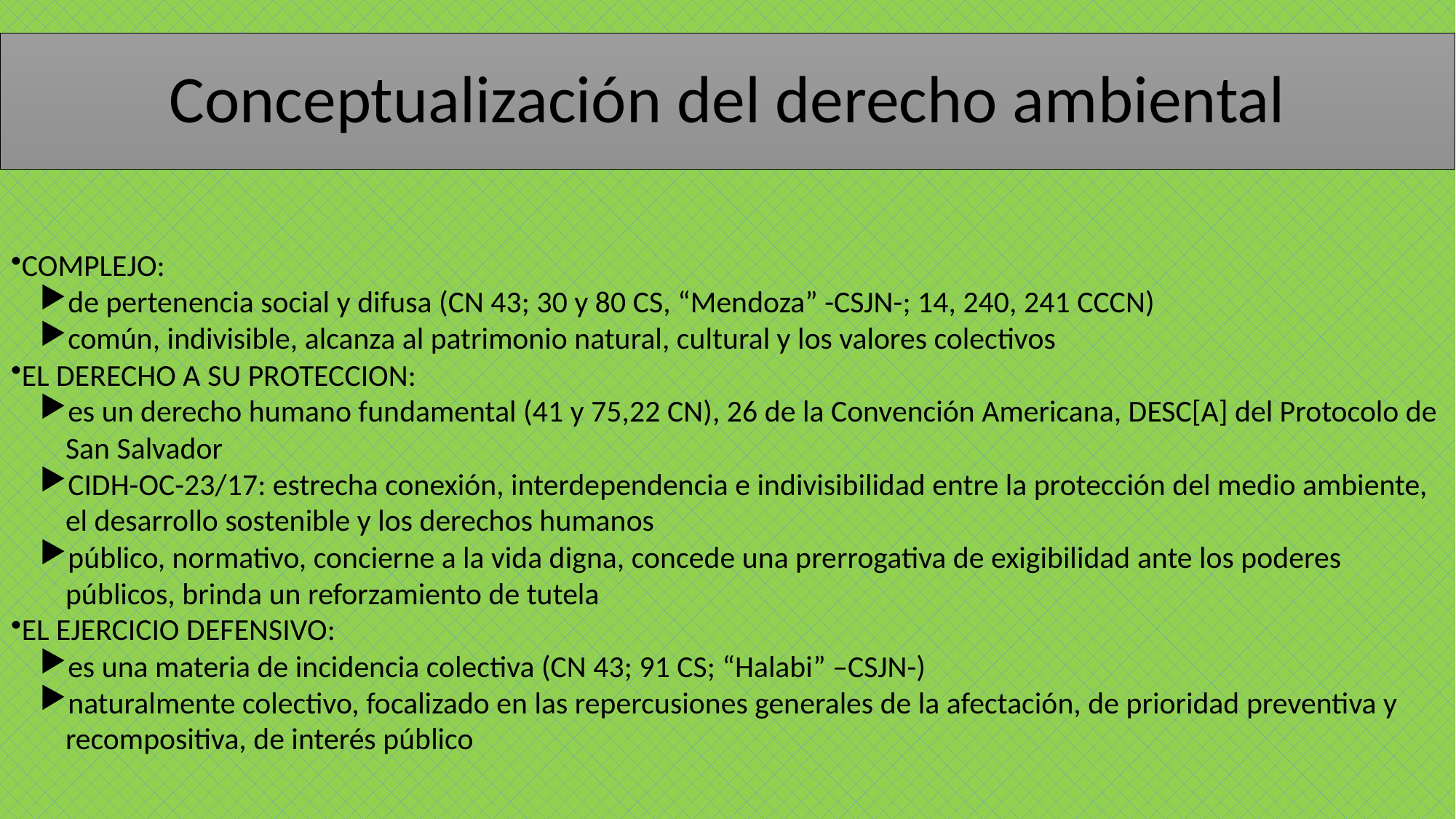

# Conceptualización del derecho ambiental
COMPLEJO:
de pertenencia social y difusa (CN 43; 30 y 80 CS, “Mendoza” -CSJN-; 14, 240, 241 CCCN)
común, indivisible, alcanza al patrimonio natural, cultural y los valores colectivos
EL DERECHO A SU PROTECCION:
es un derecho humano fundamental (41 y 75,22 CN), 26 de la Convención Americana, DESC[A] del Protocolo de San Salvador
CIDH-OC-23/17: estrecha conexión, interdependencia e indivisibilidad entre la protección del medio ambiente, el desarrollo sostenible y los derechos humanos
público, normativo, concierne a la vida digna, concede una prerrogativa de exigibilidad ante los poderes públicos, brinda un reforzamiento de tutela
EL EJERCICIO DEFENSIVO:
es una materia de incidencia colectiva (CN 43; 91 CS; “Halabi” –CSJN-)
naturalmente colectivo, focalizado en las repercusiones generales de la afectación, de prioridad preventiva y recompositiva, de interés público